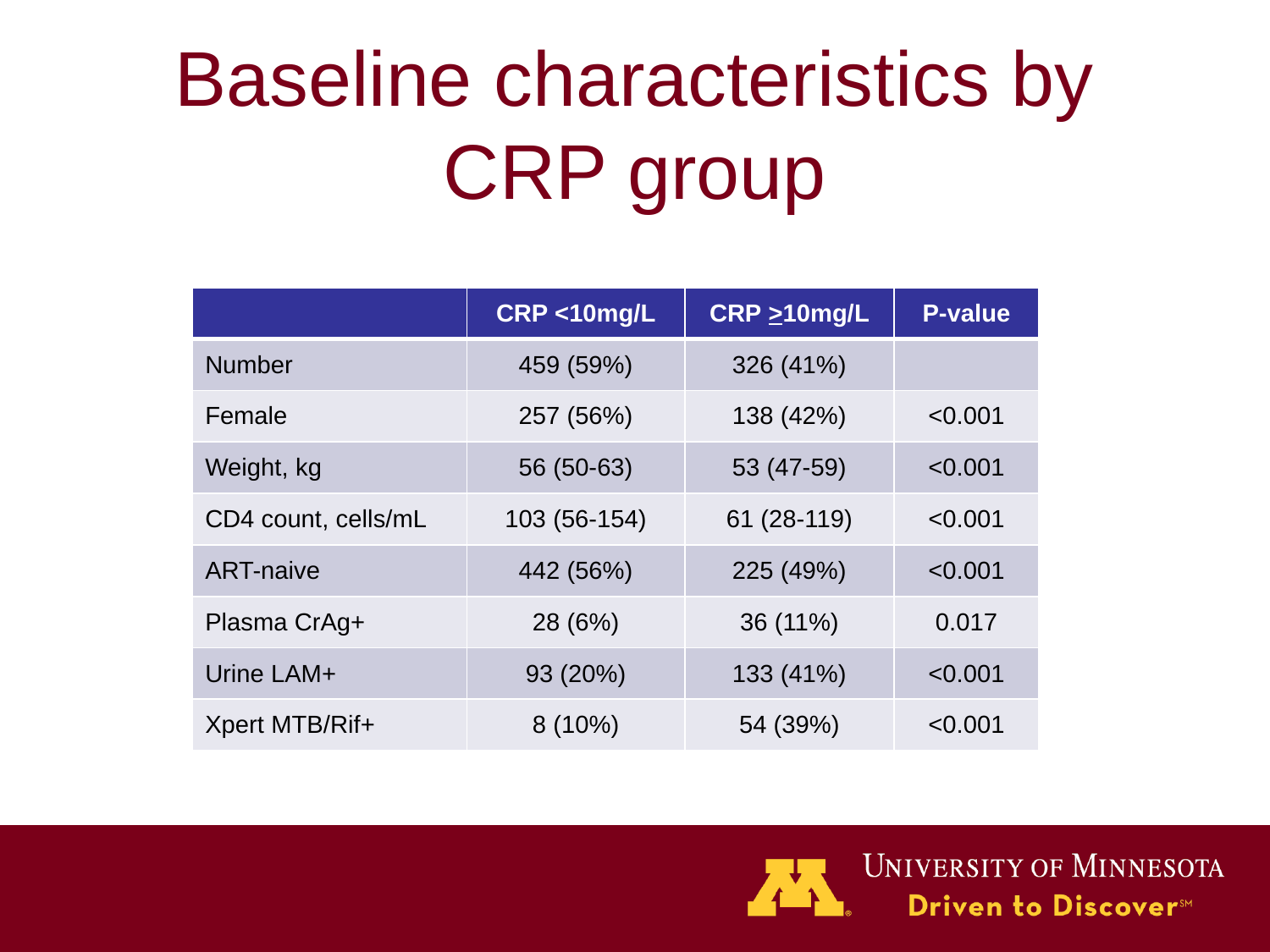

# Baseline characteristics by CRP group
|  | CRP <10mg/L | CRP >10mg/L | P-value |
| --- | --- | --- | --- |
| Number | 459 (59%) | 326 (41%) |  |
| Female | 257 (56%) | 138 (42%) | <0.001 |
| Weight, kg | 56 (50-63) | 53 (47-59) | <0.001 |
| CD4 count, cells/mL | 103 (56-154) | 61 (28-119) | <0.001 |
| ART-naive | 442 (56%) | 225 (49%) | <0.001 |
| Plasma CrAg+ | 28 (6%) | 36 (11%) | 0.017 |
| Urine LAM+ | 93 (20%) | 133 (41%) | <0.001 |
| Xpert MTB/Rif+ | 8 (10%) | 54 (39%) | <0.001 |